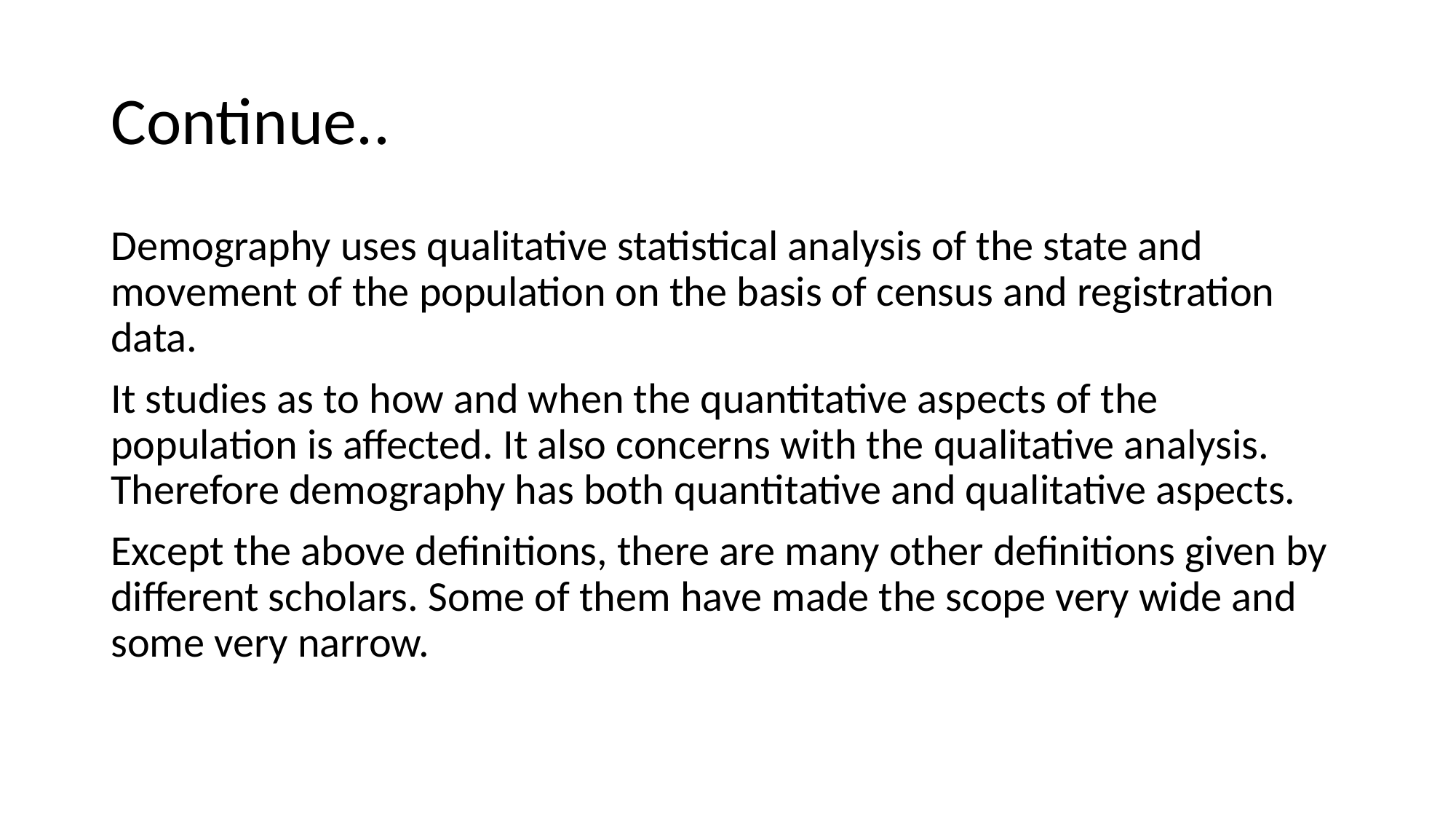

# Continue..
Demography uses qualitative statistical analysis of the state and movement of the population on the basis of census and registration data.
It studies as to how and when the quantitative aspects of the population is affected. It also concerns with the qualitative analysis. Therefore demography has both quantitative and qualitative aspects.
Except the above definitions, there are many other definitions given by different scholars. Some of them have made the scope very wide and some very narrow.